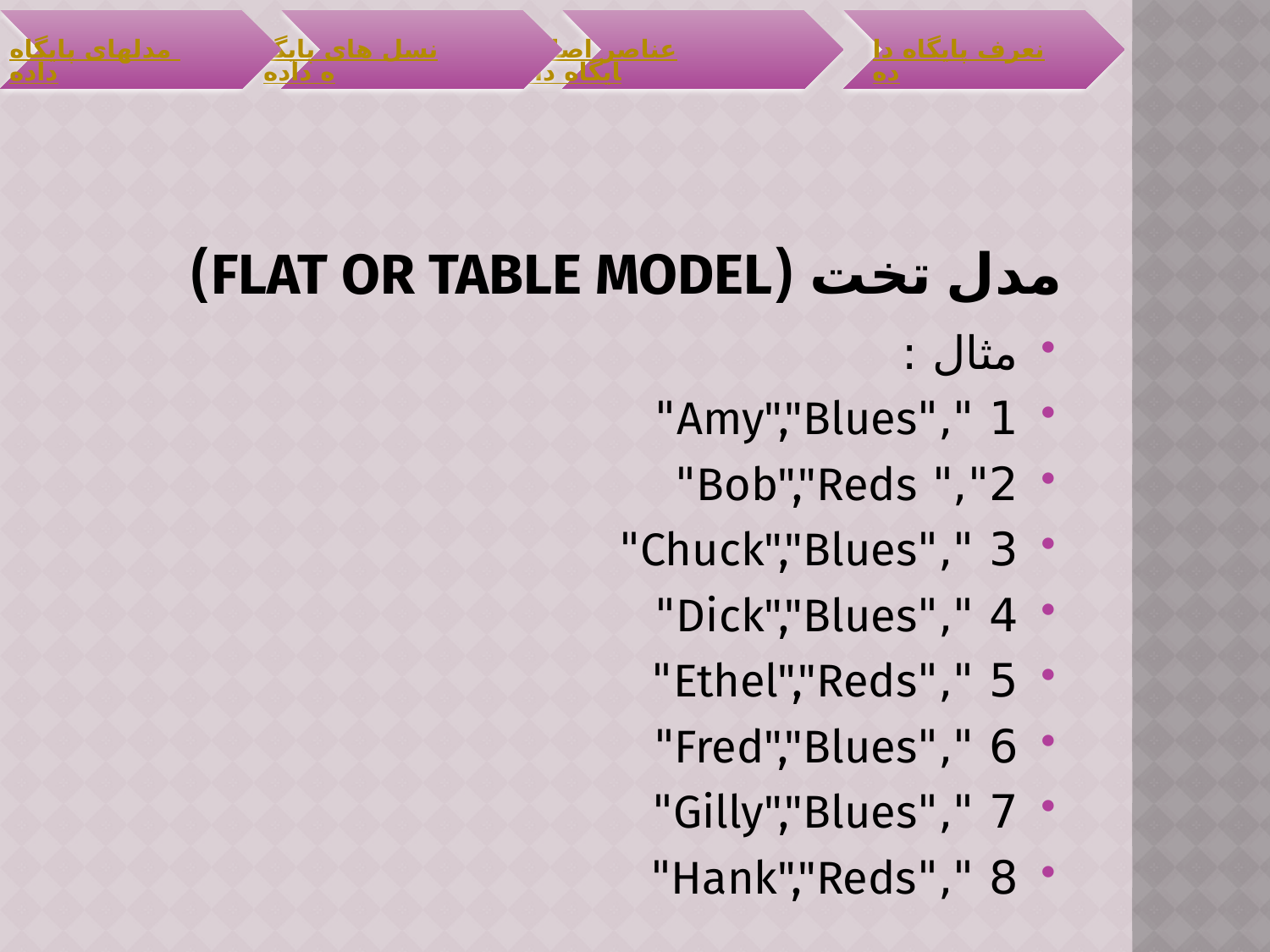

# مدل تخت (Flat or Table Model)
مثال :
1 ","Amy","Blues"
2"," Bob","Reds"
3 ","Chuck","Blues"
4 ","Dick","Blues"
5 ","Ethel","Reds"
6 ","Fred","Blues"
7 ","Gilly","Blues"
8 ","Hank","Reds"